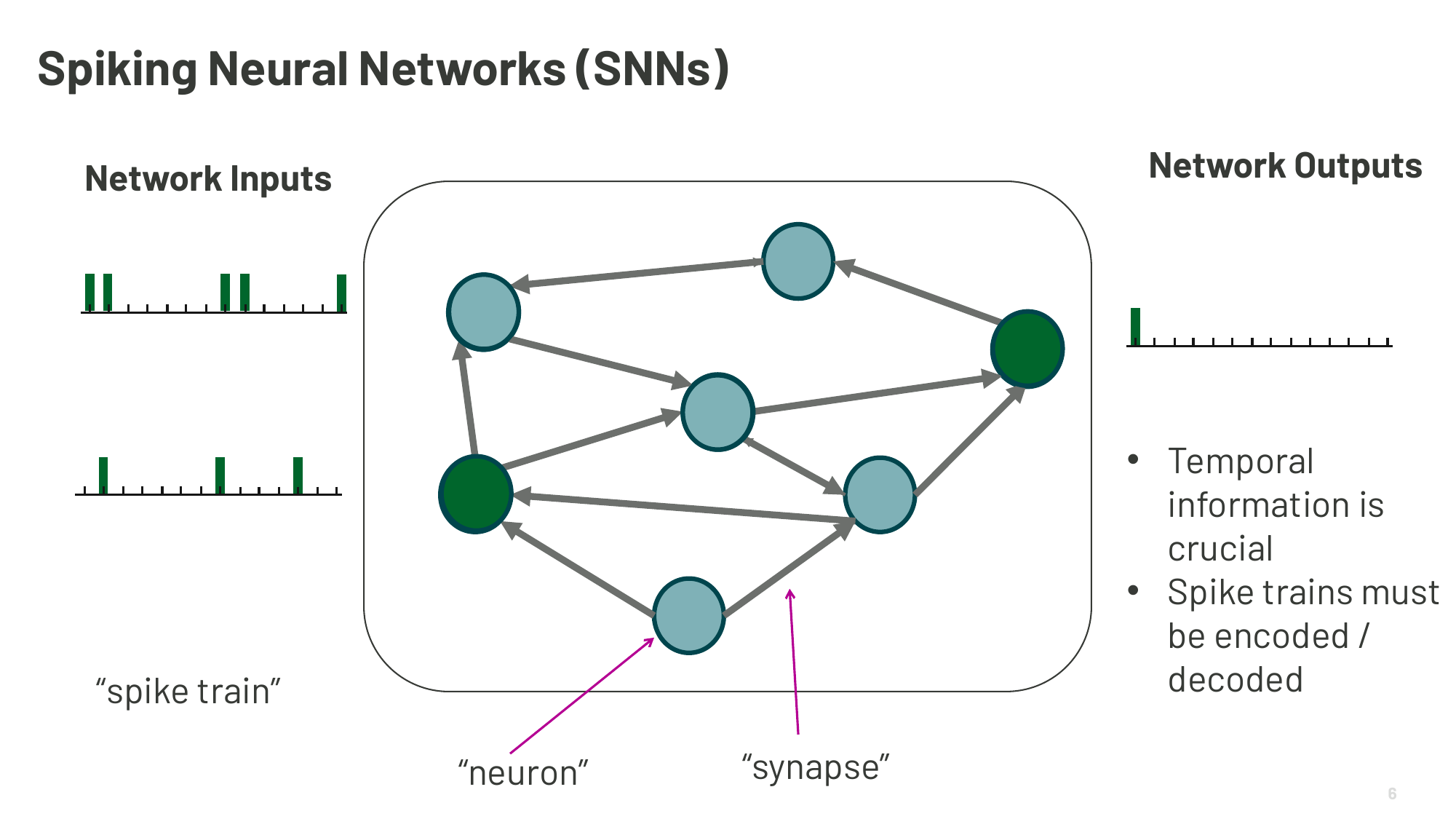

# Spiking Neural Networks (SNNs)
Network Outputs
Network Inputs

Temporal information is crucial
Spike trains must be encoded / decoded

“spike train”
“synapse”
“neuron”